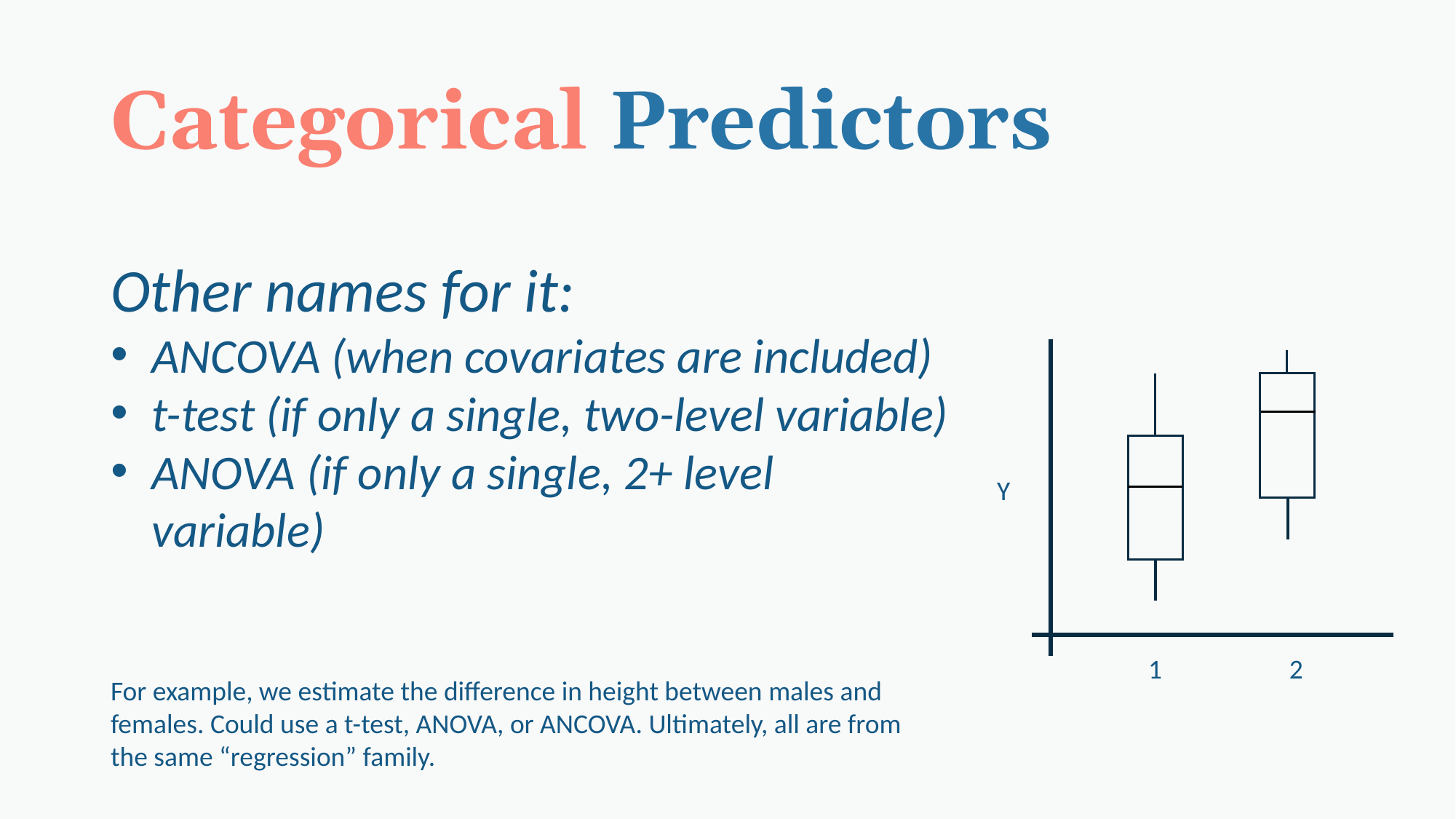

# Categorical Predictors
Other names for it:
ANCOVA (when covariates are included)
t-test (if only a single, two-level variable)
ANOVA (if only a single, 2+ level variable)

Y
1
2
For example, we estimate the difference in height between males and females. Could use a t-test, ANOVA, or ANCOVA. Ultimately, all are from the same “regression” family.